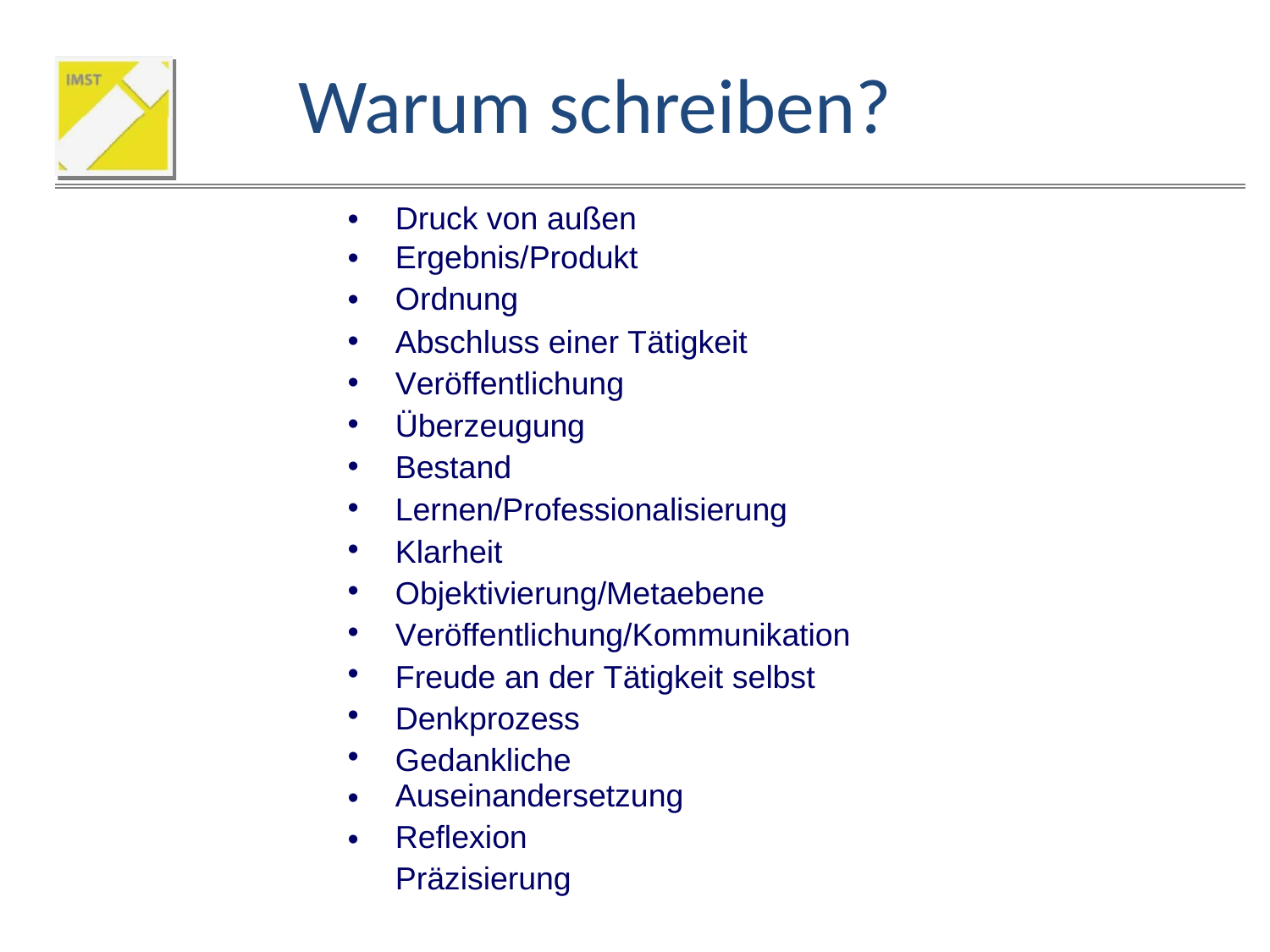

Warum schreiben?

•
•
•
•
•
•
•
•
•
•
•
•
•
•
•
•
Druck von außen
Ergebnis/Produkt
Ordnung
Abschluss einer Tätigkeit
Veröffentlichung
Überzeugung
Bestand
Lernen/Professionalisierung
Klarheit
Objektivierung/Metaebene
Veröffentlichung/Kommunikation
Freude an der Tätigkeit selbst
Denkprozess
Gedankliche Auseinandersetzung
Reflexion
Präzisierung